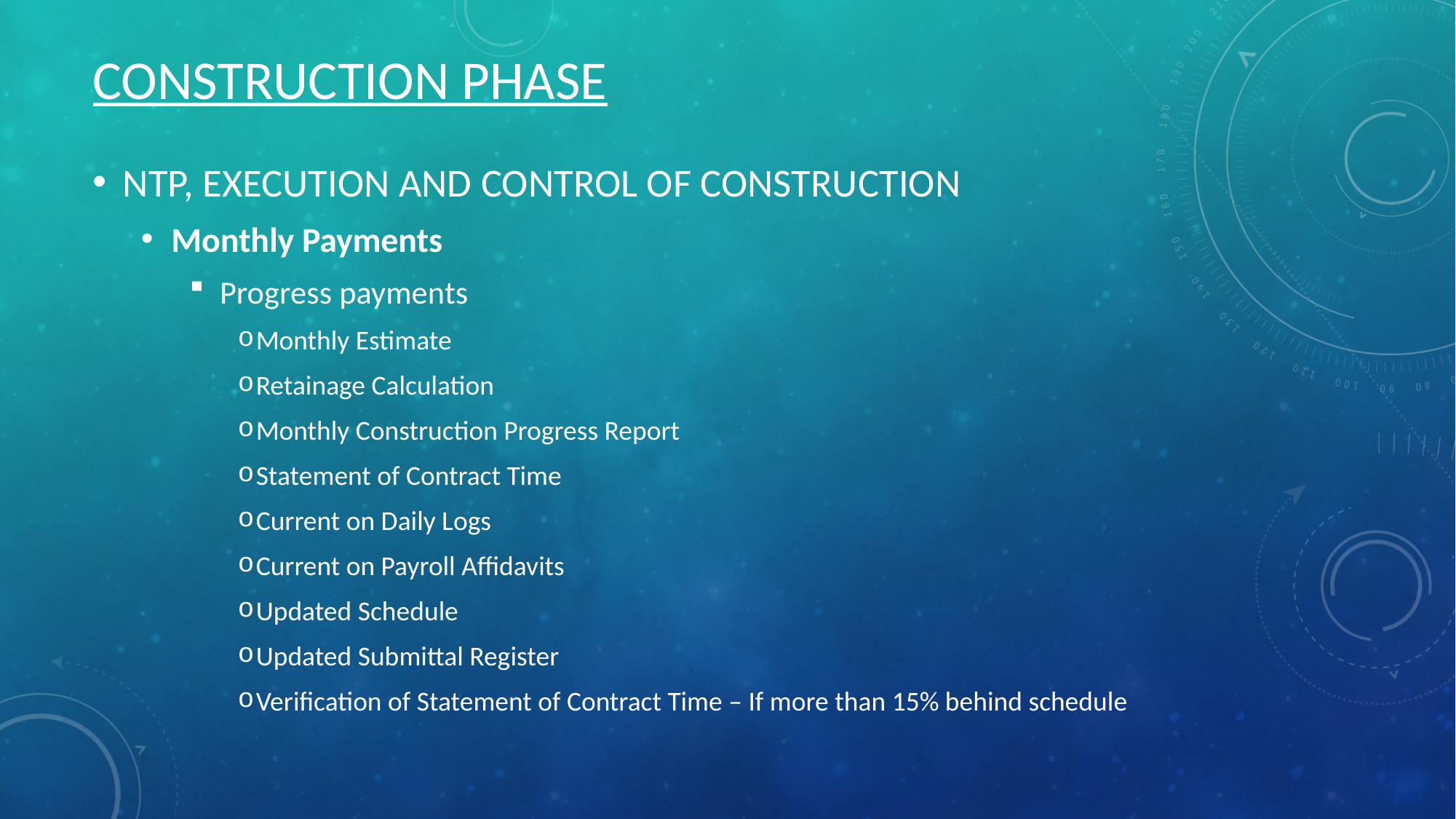

# CONSTRUCTION phase

NTP, EXECUTION AND CONTROL OF CONSTRUCTION
Monthly Payments
Progress payments
Monthly Estimate
Retainage Calculation
Monthly Construction Progress Report
Statement of Contract Time
Current on Daily Logs
Current on Payroll Affidavits
Updated Schedule
Updated Submittal Register
Verification of Statement of Contract Time – If more than 15% behind schedule